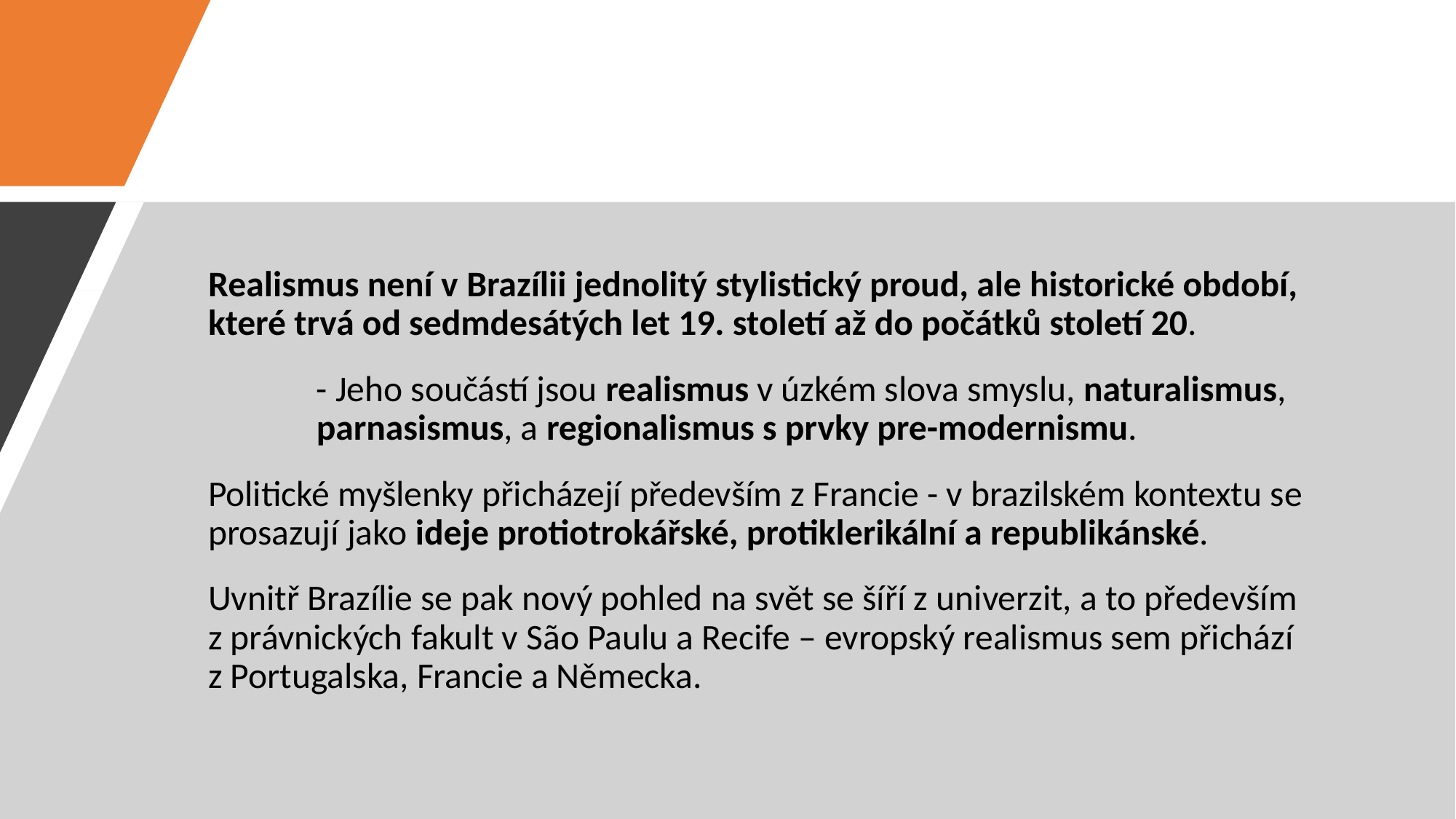

#

Realismus není v Brazílii jednolitý stylistický proud, ale historické období, které trvá od sedmdesátých let 19. století až do počátků století 20.
	- Jeho součástí jsou realismus v úzkém slova smyslu, naturalismus, 	parnasismus, a regionalismus s prvky pre-modernismu.
Politické myšlenky přicházejí především z Francie - v brazilském kontextu se prosazují jako ideje protiotrokářské, protiklerikální a republikánské.
Uvnitř Brazílie se pak nový pohled na svět se šíří z univerzit, a to především z právnických fakult v São Paulu a Recife – evropský realismus sem přichází z Portugalska, Francie a Německa.